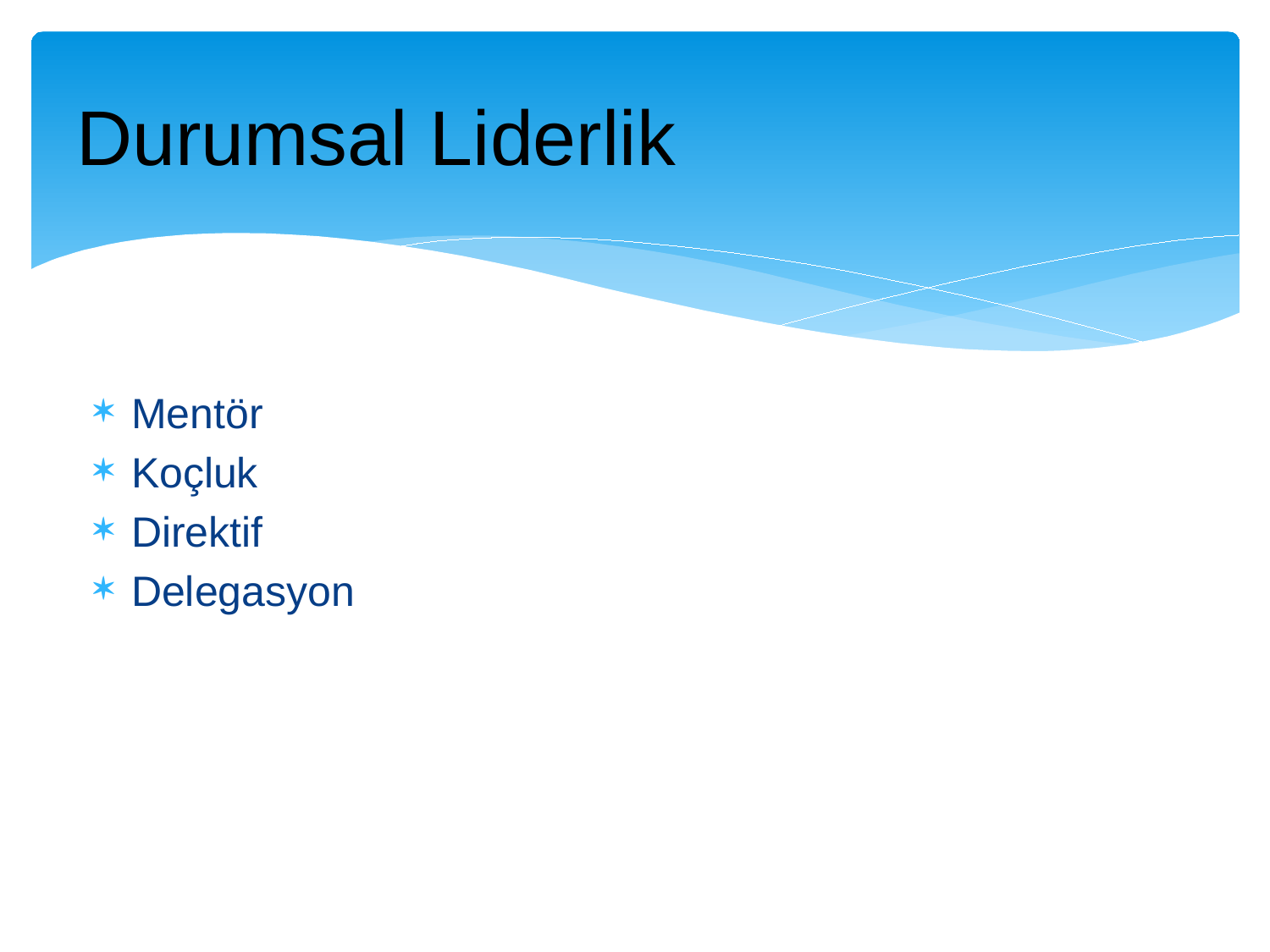

# Durumsal Liderlik
Mentör
Koçluk
Direktif
Delegasyon